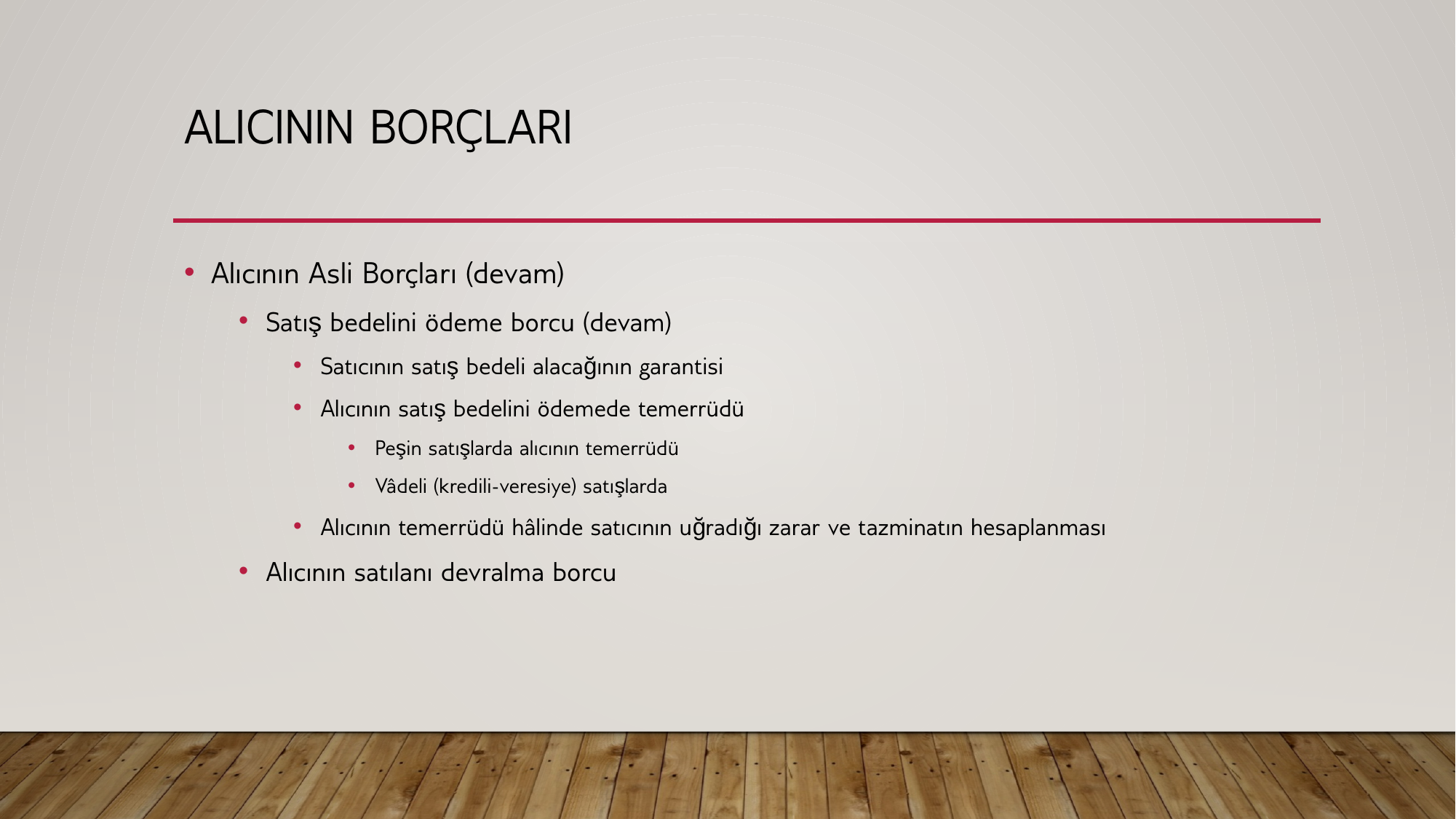

# Alıcının borçları
Alıcının Asli Borçları (devam)
Satış bedelini ödeme borcu (devam)
Satıcının satış bedeli alacağının garantisi
Alıcının satış bedelini ödemede temerrüdü
Peşin satışlarda alıcının temerrüdü
Vâdeli (kredili-veresiye) satışlarda
Alıcının temerrüdü hâlinde satıcının uğradığı zarar ve tazminatın hesaplanması
Alıcının satılanı devralma borcu